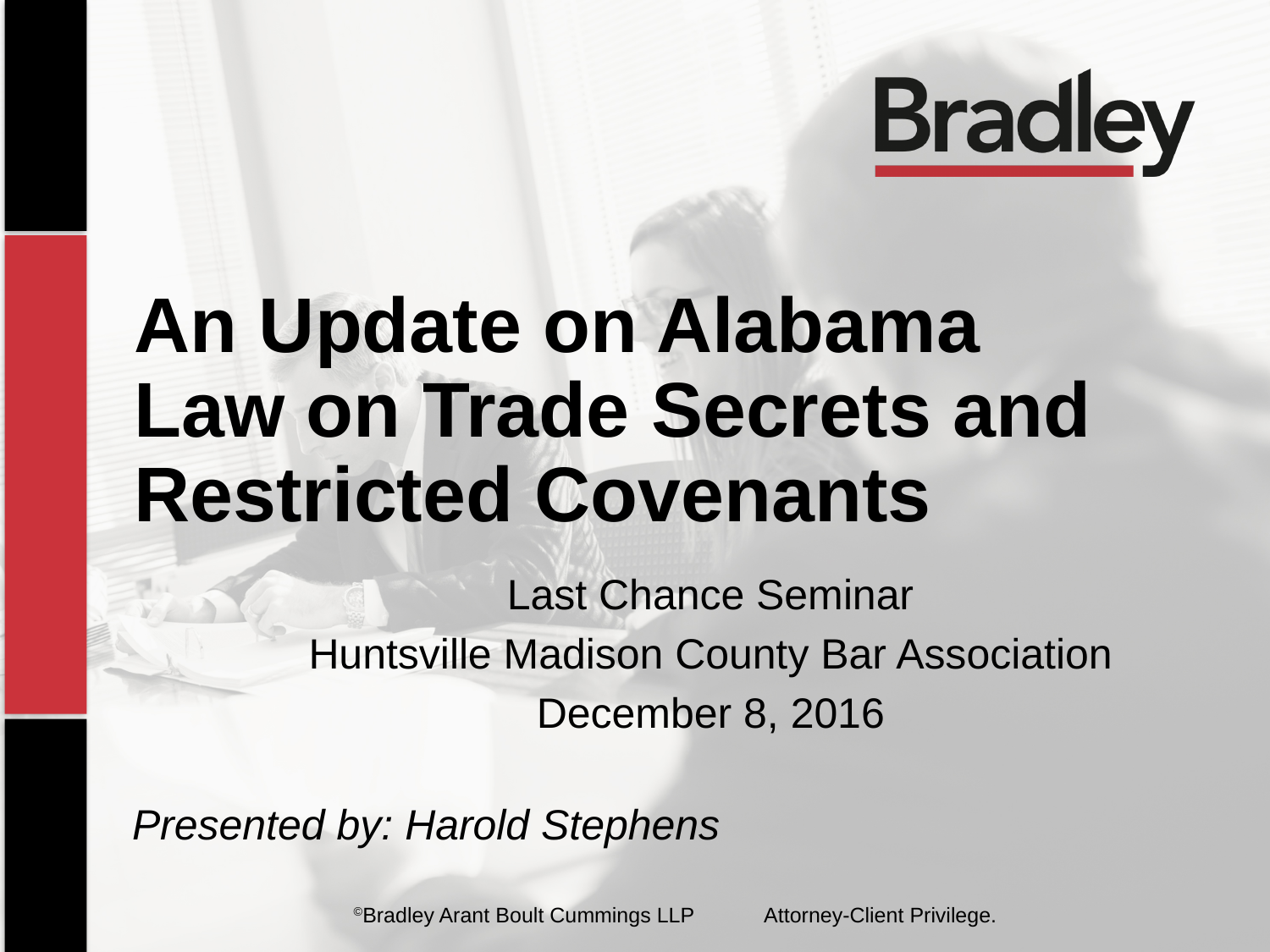

An Update on Alabama Law on Trade Secrets and Restricted Covenants
Last Chance Seminar
Huntsville Madison County Bar Association
December 8, 2016

Presented by: Harold Stephens